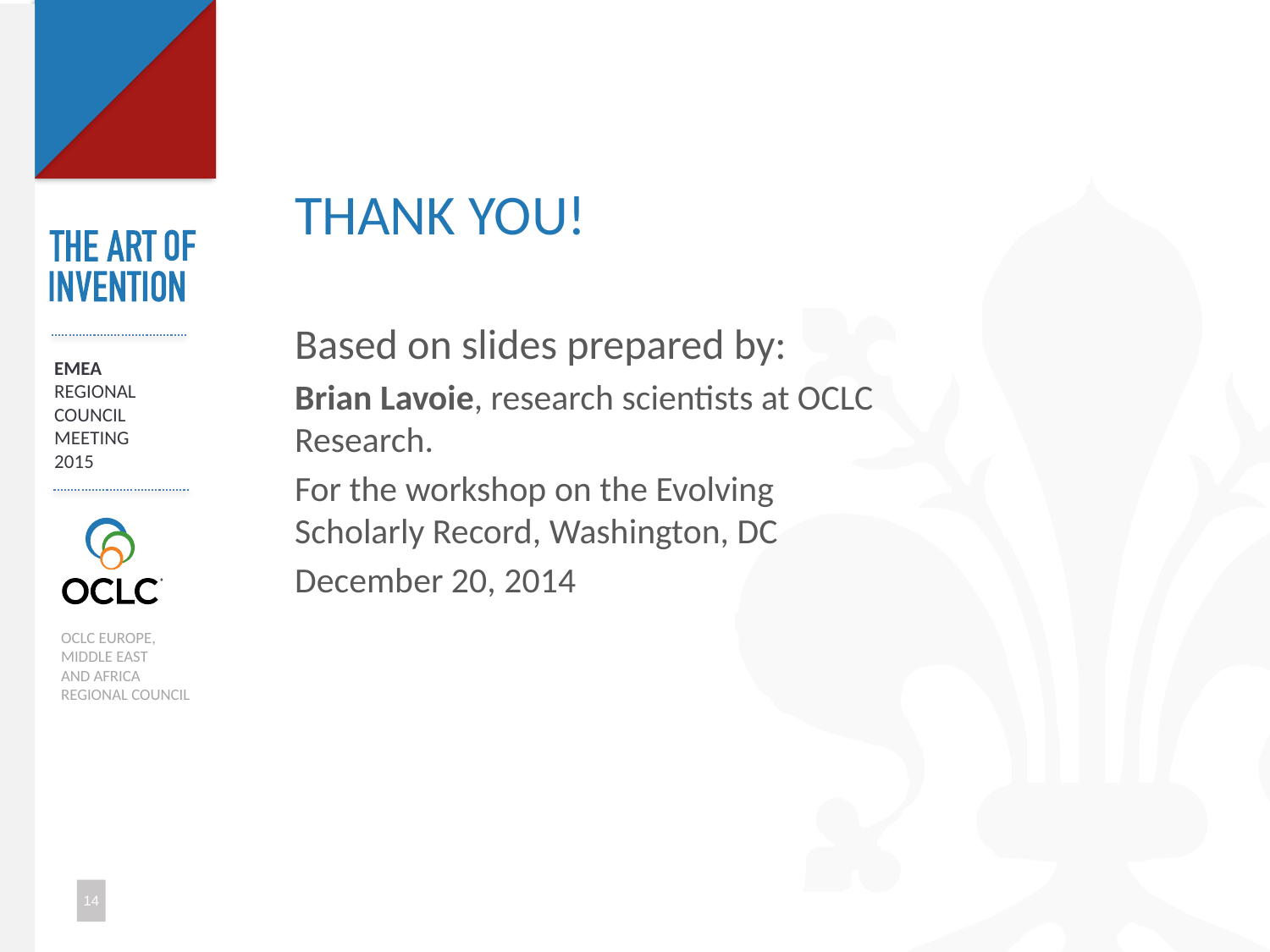

# THANK YOU!
Based on slides prepared by:
Brian Lavoie, research scientists at OCLC Research.
For the workshop on the Evolving Scholarly Record, Washington, DC
December 20, 2014